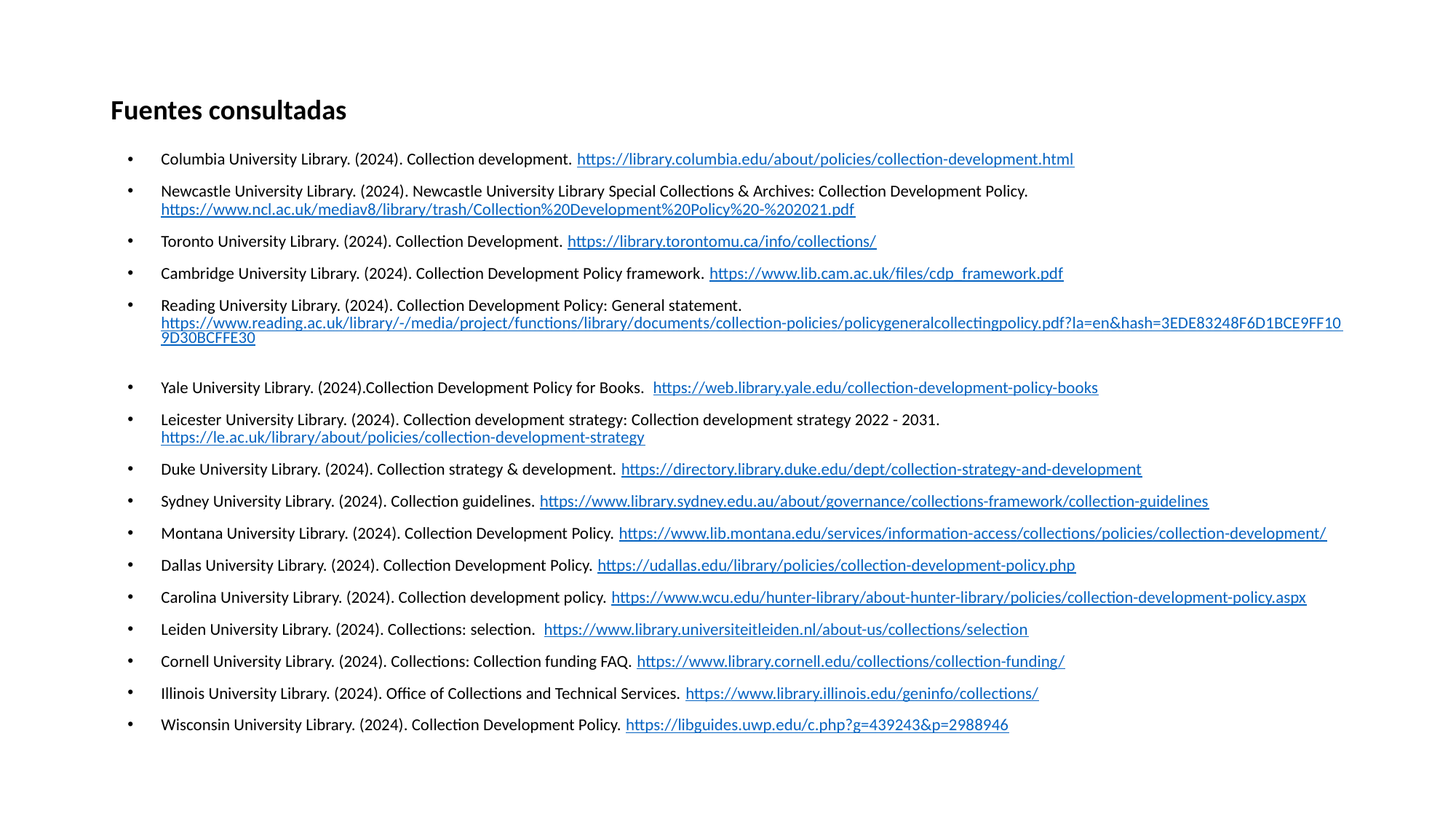

Fuentes consultadas
Columbia University Library. (2024). Collection development. https://library.columbia.edu/about/policies/collection-development.html
Newcastle University Library. (2024). Newcastle University Library Special Collections & Archives: Collection Development Policy. https://www.ncl.ac.uk/mediav8/library/trash/Collection%20Development%20Policy%20-%202021.pdf
Toronto University Library. (2024). Collection Development. https://library.torontomu.ca/info/collections/
Cambridge University Library. (2024). Collection Development Policy framework. https://www.lib.cam.ac.uk/files/cdp_framework.pdf
Reading University Library. (2024). Collection Development Policy: General statement. https://www.reading.ac.uk/library/-/media/project/functions/library/documents/collection-policies/policygeneralcollectingpolicy.pdf?la=en&hash=3EDE83248F6D1BCE9FF109D30BCFFE30
Yale University Library. (2024).Collection Development Policy for Books.  https://web.library.yale.edu/collection-development-policy-books
Leicester University Library. (2024). Collection development strategy: Collection development strategy 2022 - 2031. https://le.ac.uk/library/about/policies/collection-development-strategy
Duke University Library. (2024). Collection strategy & development. https://directory.library.duke.edu/dept/collection-strategy-and-development
Sydney University Library. (2024). Collection guidelines. https://www.library.sydney.edu.au/about/governance/collections-framework/collection-guidelines
Montana University Library. (2024). Collection Development Policy. https://www.lib.montana.edu/services/information-access/collections/policies/collection-development/
Dallas University Library. (2024). Collection Development Policy. https://udallas.edu/library/policies/collection-development-policy.php
Carolina University Library. (2024). Collection development policy. https://www.wcu.edu/hunter-library/about-hunter-library/policies/collection-development-policy.aspx
Leiden University Library. (2024). Collections: selection.  https://www.library.universiteitleiden.nl/about-us/collections/selection
Cornell University Library. (2024). Collections: Collection funding FAQ. https://www.library.cornell.edu/collections/collection-funding/
Illinois University Library. (2024). Office of Collections and Technical Services. https://www.library.illinois.edu/geninfo/collections/
Wisconsin University Library. (2024). Collection Development Policy. https://libguides.uwp.edu/c.php?g=439243&p=2988946